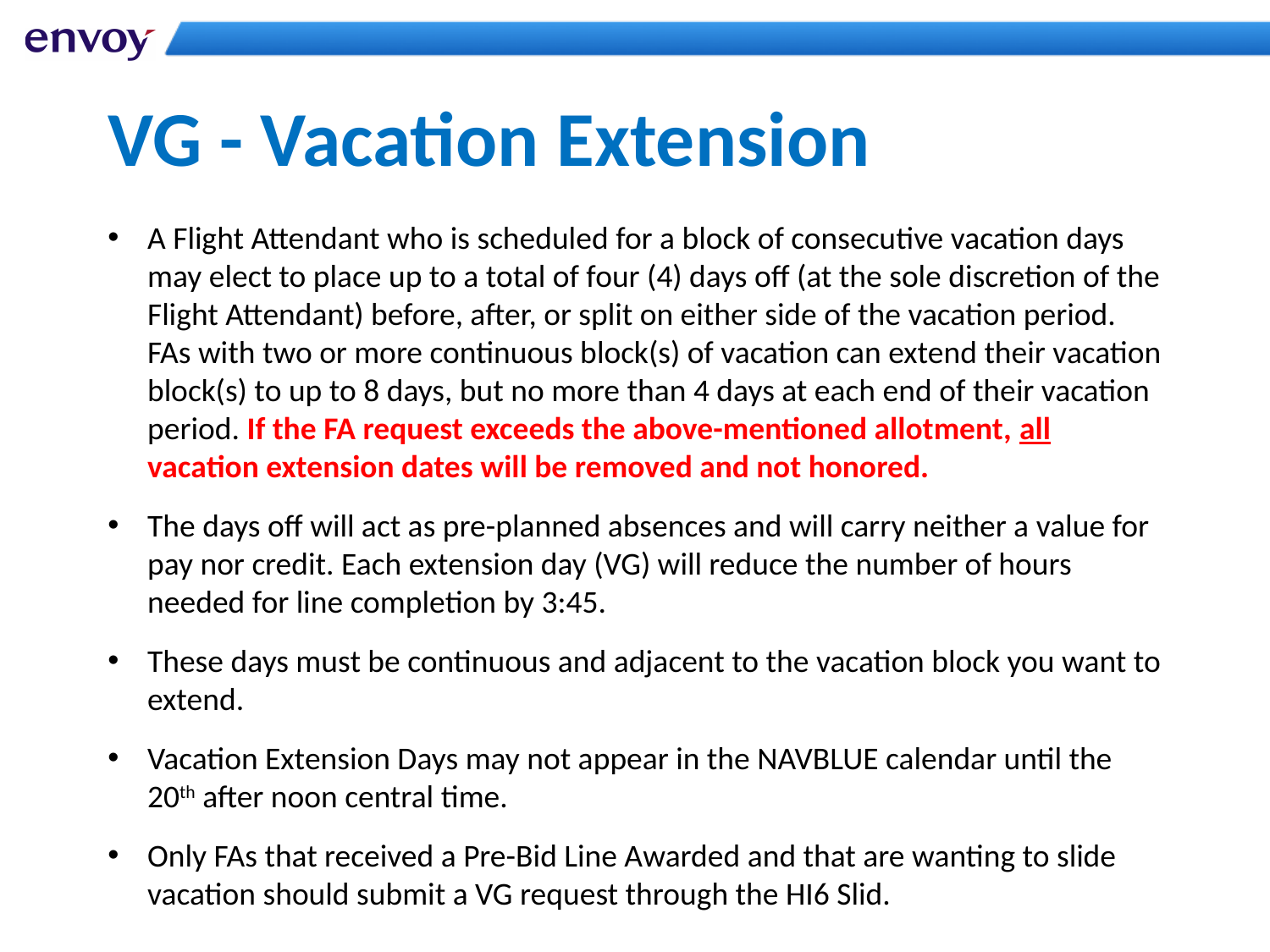

# VG - Vacation Extension
A Flight Attendant who is scheduled for a block of consecutive vacation days may elect to place up to a total of four (4) days off (at the sole discretion of the Flight Attendant) before, after, or split on either side of the vacation period.  FAs with two or more continuous block(s) of vacation can extend their vacation block(s) to up to 8 days, but no more than 4 days at each end of their vacation period. If the FA request exceeds the above-mentioned allotment, all vacation extension dates will be removed and not honored.
The days off will act as pre-planned absences and will carry neither a value for pay nor credit. Each extension day (VG) will reduce the number of hours needed for line completion by 3:45.
These days must be continuous and adjacent to the vacation block you want to extend.
Vacation Extension Days may not appear in the NAVBLUE calendar until the 20th after noon central time.
Only FAs that received a Pre-Bid Line Awarded and that are wanting to slide vacation should submit a VG request through the HI6 Slid.